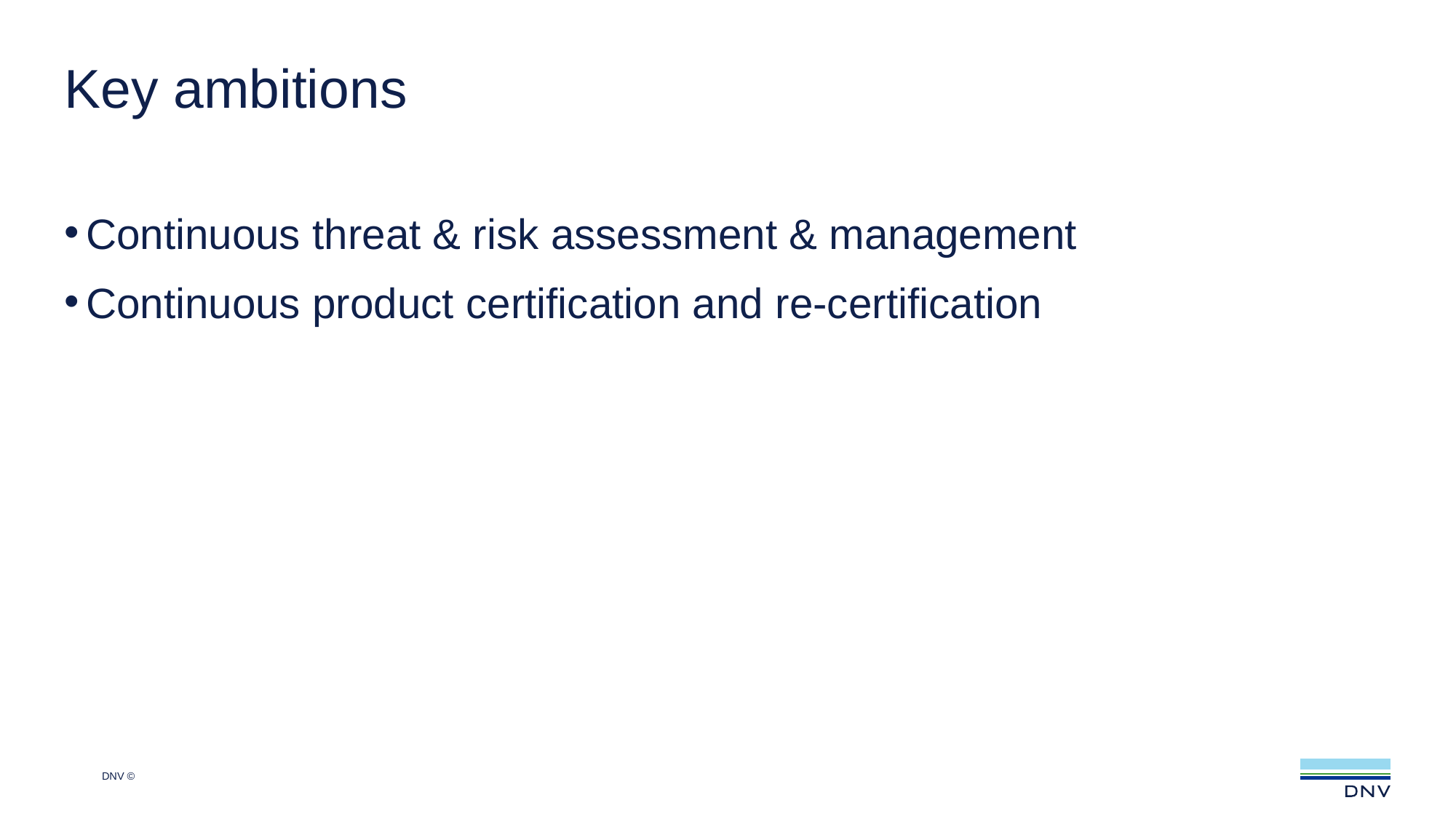

# Key ambitions
Continuous threat & risk assessment & management
Continuous product certification and re-certification